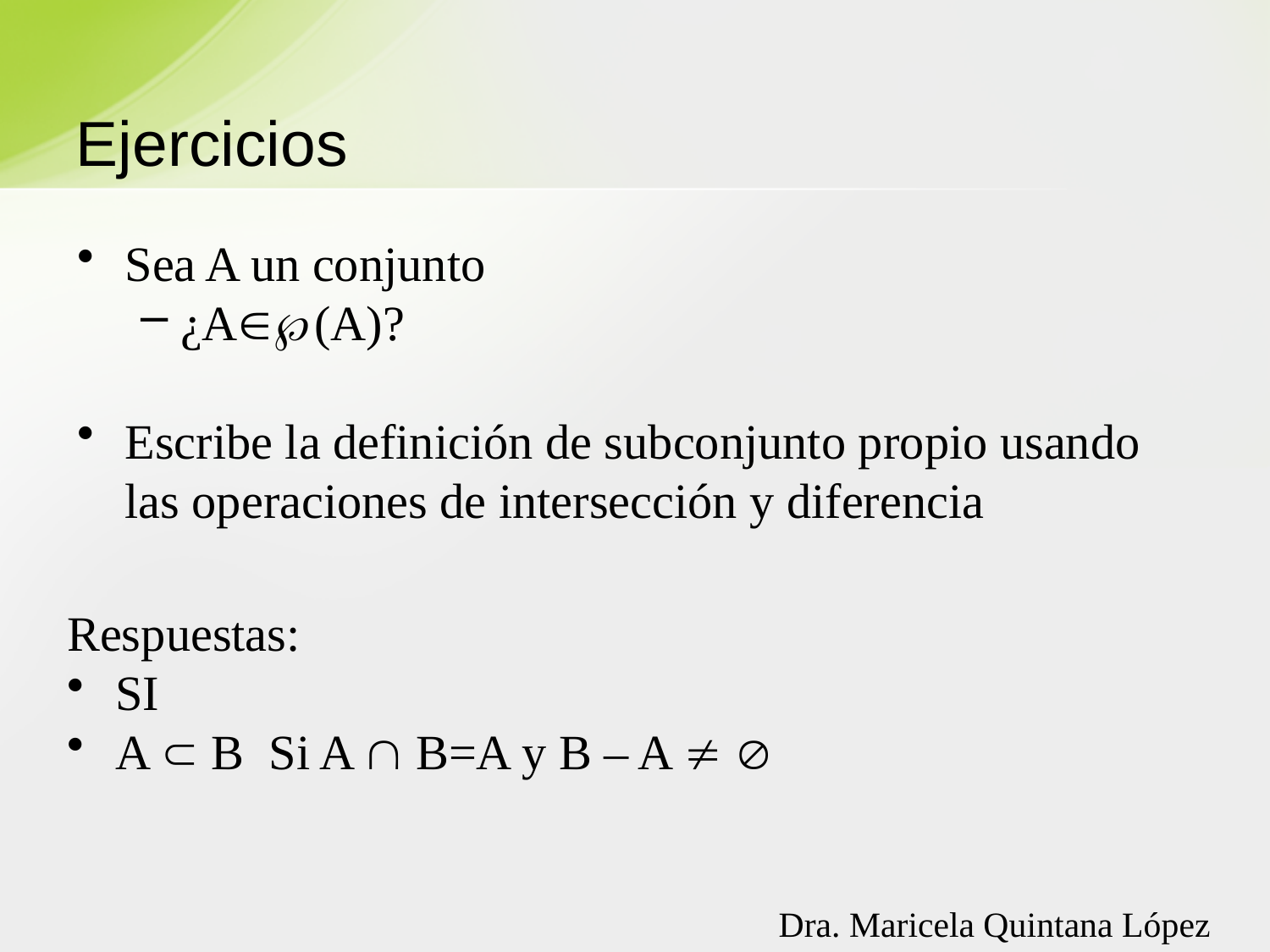

# Ejercicios
Sea A un conjunto
¿A∈℘(A)?

Escribe la definición de subconjunto propio usando las operaciones de intersección y diferencia

Respuestas:
SI
A ⊂ B  Si A ∩ B=A y B – A ≠ ∅